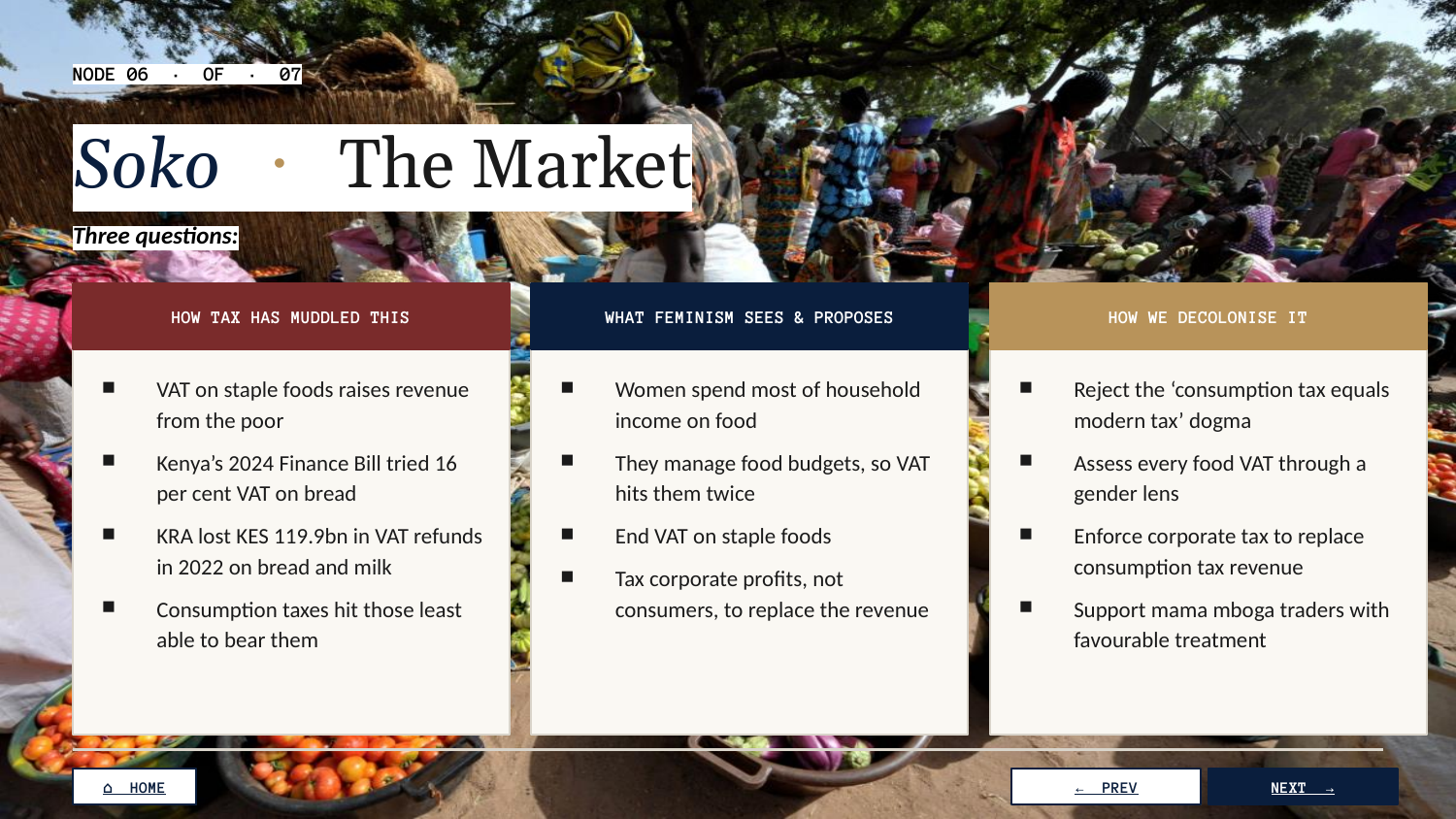

NODE 06  ·  OF  ·  07
Soko   ·   The Market
Three questions:

HOW TAX HAS MUDDLED THIS

WHAT FEMINISM SEES & PROPOSES

HOW WE DECOLONISE IT
VAT on staple foods raises revenue from the poor
Kenya’s 2024 Finance Bill tried 16 per cent VAT on bread
KRA lost KES 119.9bn in VAT refunds in 2022 on bread and milk
Consumption taxes hit those least able to bear them
Women spend most of household income on food
They manage food budgets, so VAT hits them twice
End VAT on staple foods
Tax corporate profits, not consumers, to replace the revenue
Reject the ‘consumption tax equals modern tax’ dogma
Assess every food VAT through a gender lens
Enforce corporate tax to replace consumption tax revenue
Support mama mboga traders with favourable treatment

⌂  HOME

←  PREV

NEXT  →